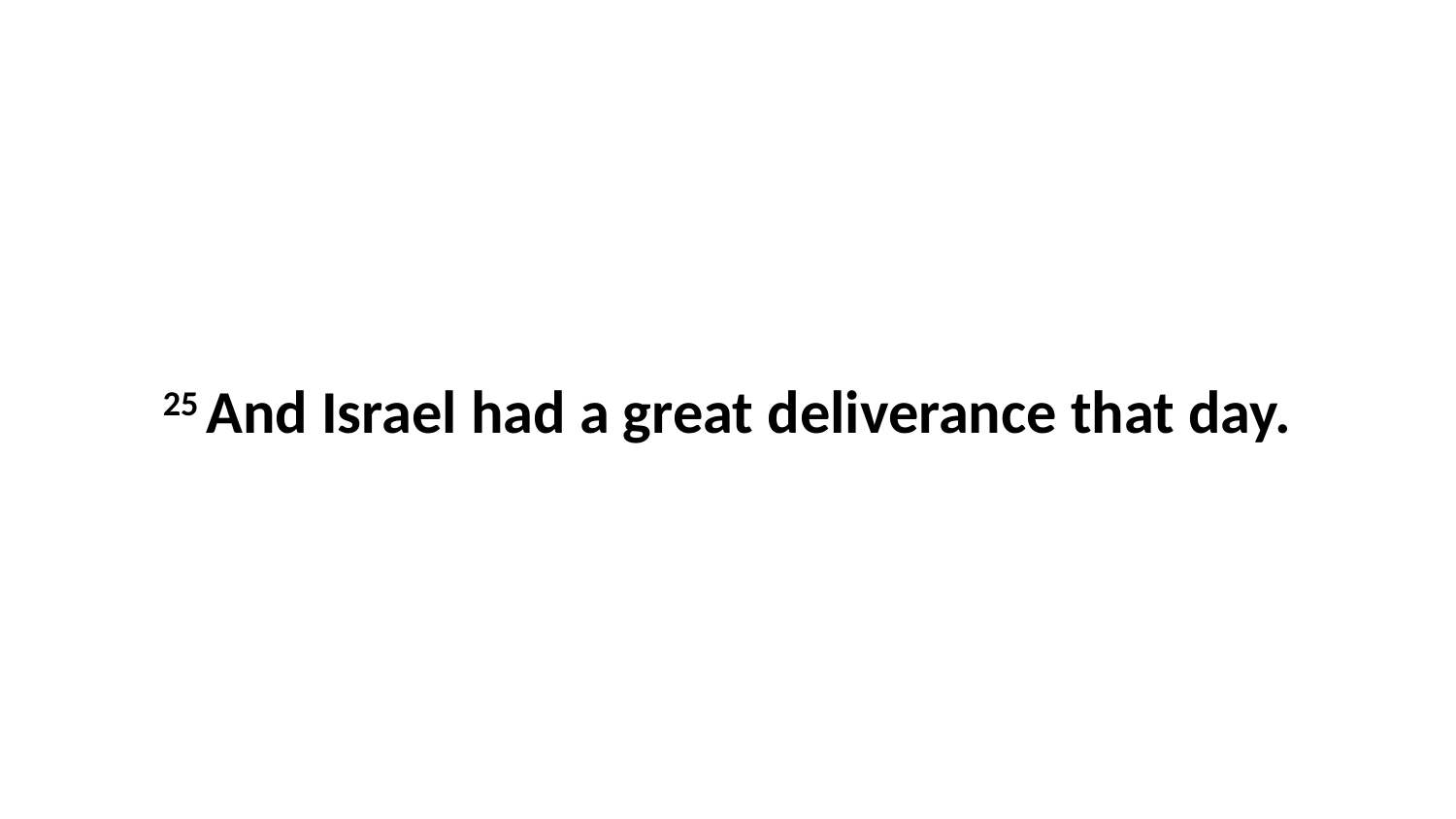

25 And Israel had a great deliverance that day.